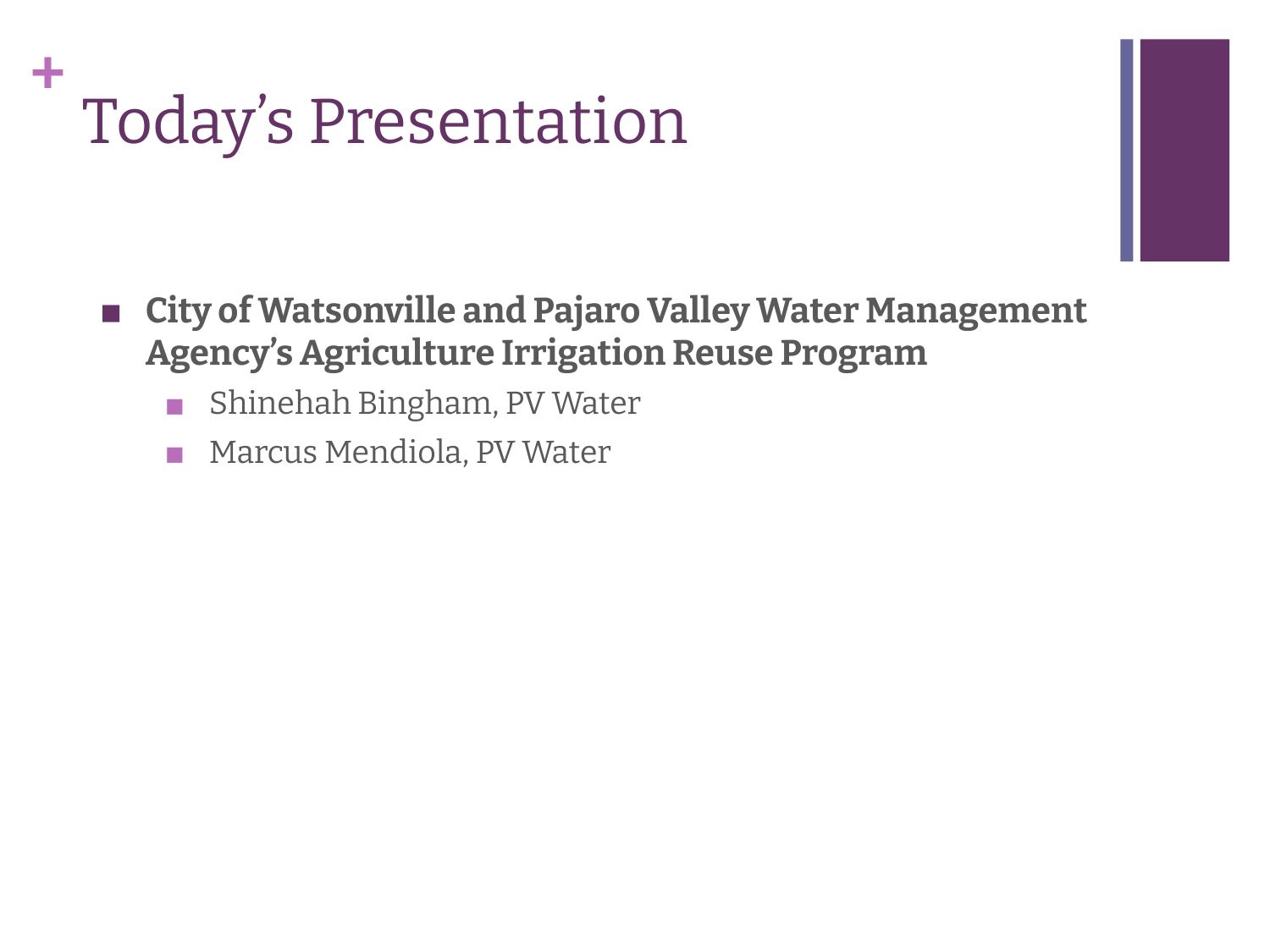

# Today’s Presentation
City of Watsonville and Pajaro Valley Water Management Agency’s Agriculture Irrigation Reuse Program
Shinehah Bingham, PV Water
Marcus Mendiola, PV Water